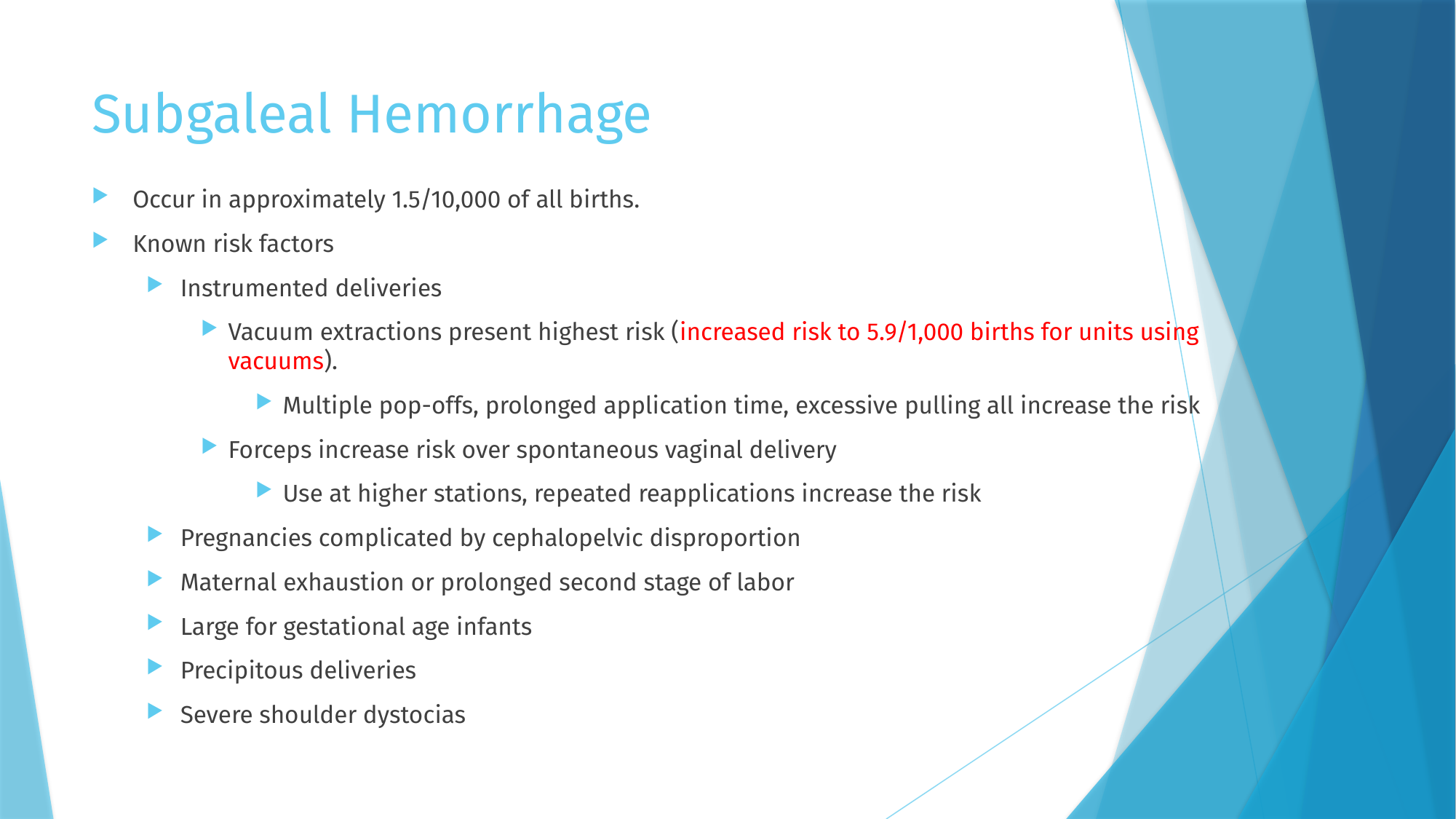

# Subgaleal Hemorrhage
Occur in approximately 1.5/10,000 of all births.
Known risk factors
Instrumented deliveries
Vacuum extractions present highest risk (increased risk to 5.9/1,000 births for units using vacuums).
Multiple pop-offs, prolonged application time, excessive pulling all increase the risk
Forceps increase risk over spontaneous vaginal delivery
Use at higher stations, repeated reapplications increase the risk
Pregnancies complicated by cephalopelvic disproportion
Maternal exhaustion or prolonged second stage of labor
Large for gestational age infants
Precipitous deliveries
Severe shoulder dystocias